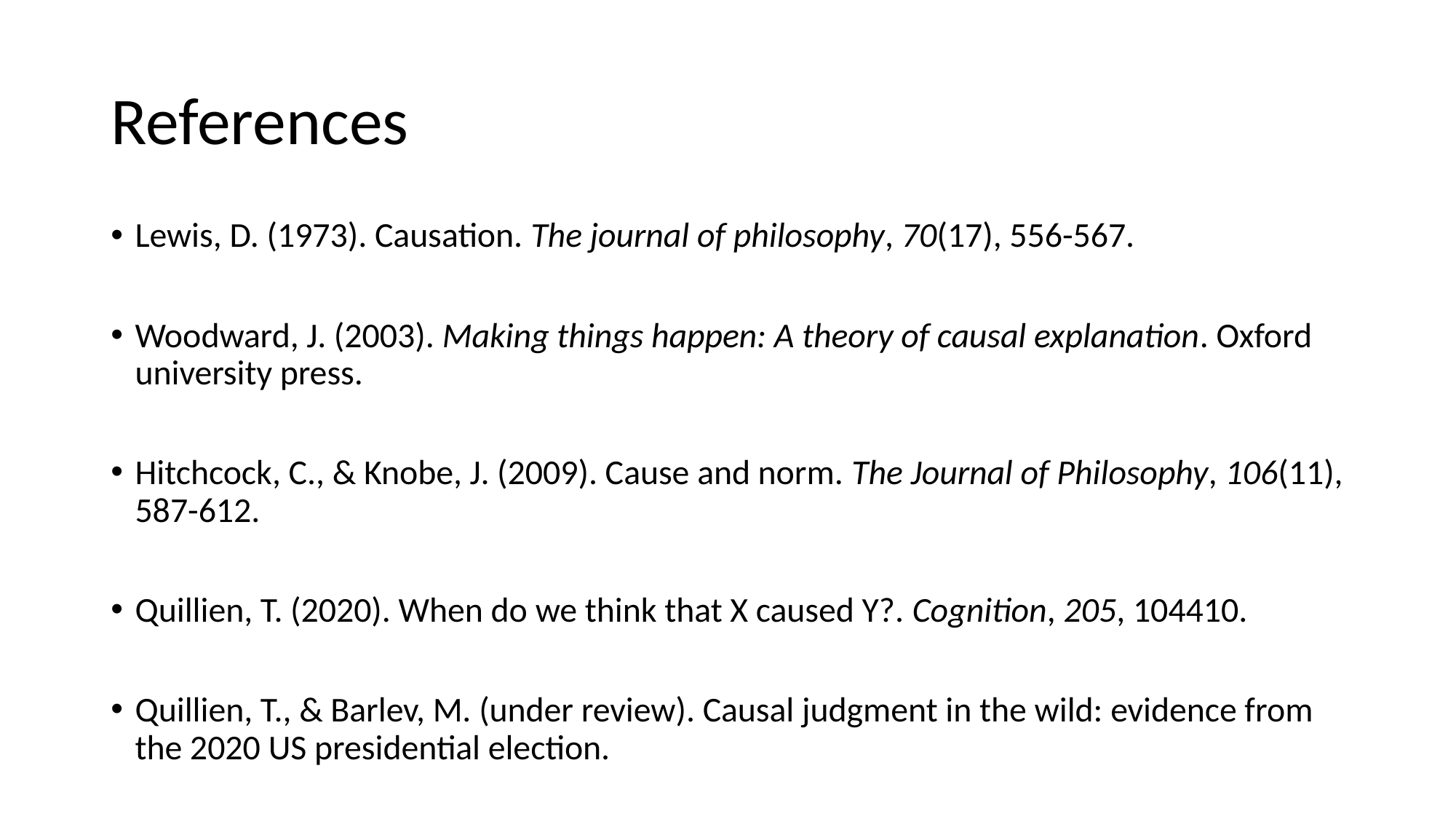

# References

Lewis, D. (1973). Causation. The journal of philosophy, 70(17), 556-567.

Woodward, J. (2003). Making things happen: A theory of causal explanation. Oxford university press.

Hitchcock, C., & Knobe, J. (2009). Cause and norm. The Journal of Philosophy, 106(11), 587-612.

Quillien, T. (2020). When do we think that X caused Y?. Cognition, 205, 104410.

Quillien, T., & Barlev, M. (under review). Causal judgment in the wild: evidence from the 2020 US presidential election.